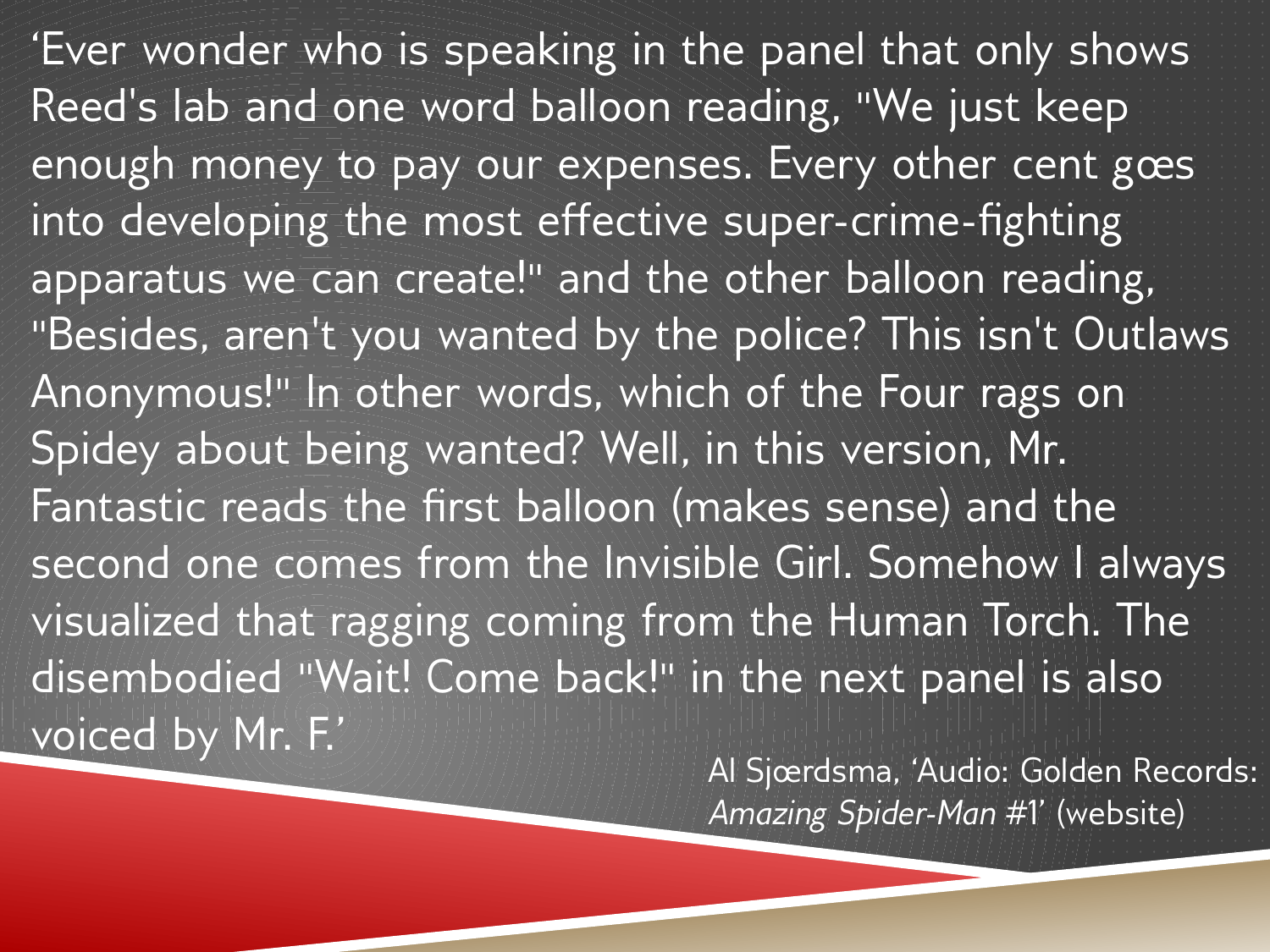

‘Ever wonder who is speaking in the panel that only shows Reed's lab and one word balloon reading, "We just keep enough money to pay our expenses. Every other cent goes into developing the most effective super-crime-fighting apparatus we can create!" and the other balloon reading, "Besides, aren't you wanted by the police? This isn't Outlaws Anonymous!" In other words, which of the Four rags on Spidey about being wanted? Well, in this version, Mr. Fantastic reads the first balloon (makes sense) and the second one comes from the Invisible Girl. Somehow I always visualized that ragging coming from the Human Torch. The disembodied "Wait! Come back!" in the next panel is also voiced by Mr. F.’
Al Sjoerdsma, ‘Audio: Golden Records: Amazing Spider-Man #1’ (website)